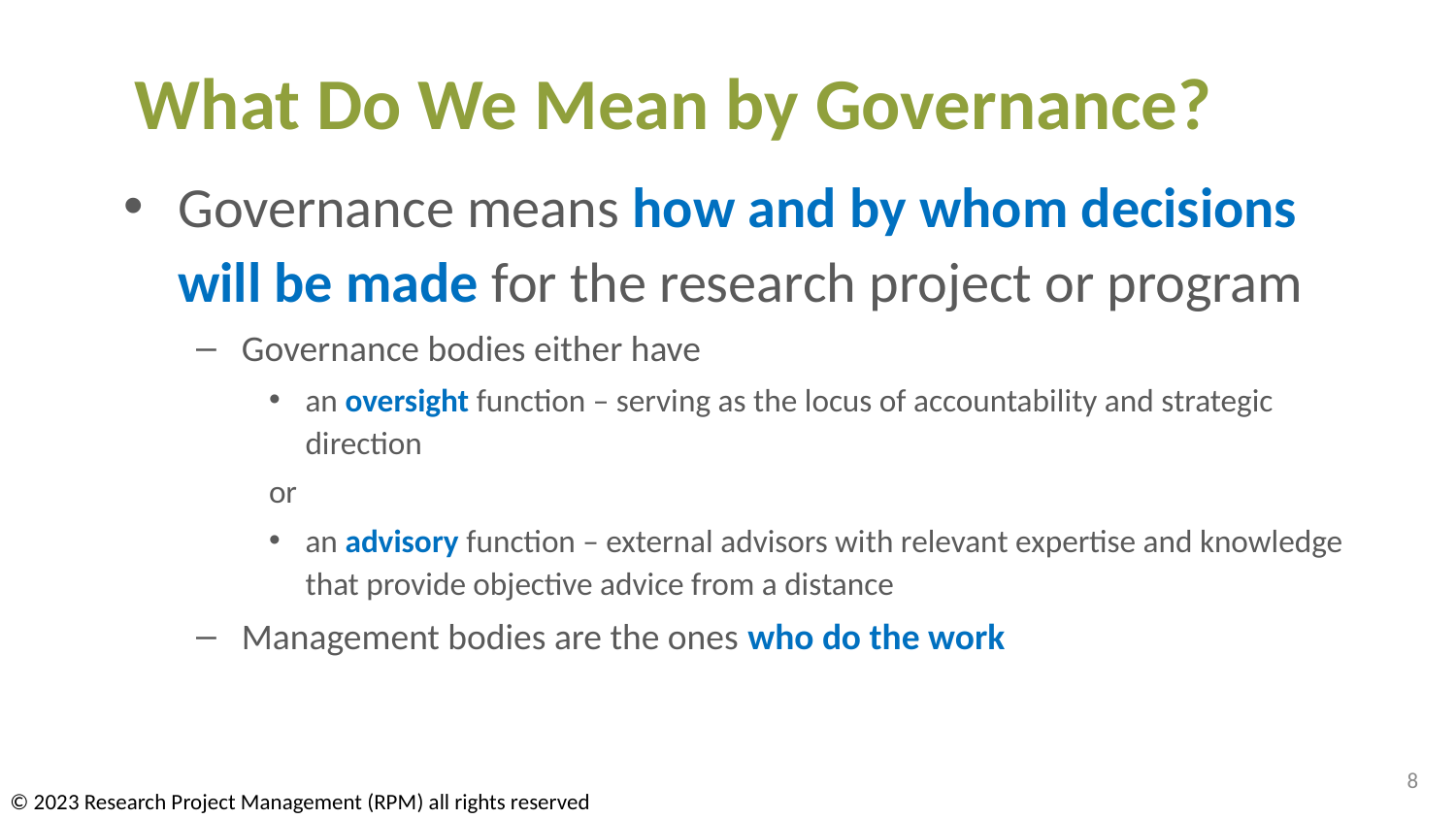

# What Do We Mean by Governance?
Governance means how and by whom decisions will be made for the research project or program
Governance bodies either have
an oversight function – serving as the locus of accountability and strategic direction
or
an advisory function – external advisors with relevant expertise and knowledge that provide objective advice from a distance
Management bodies are the ones who do the work

8